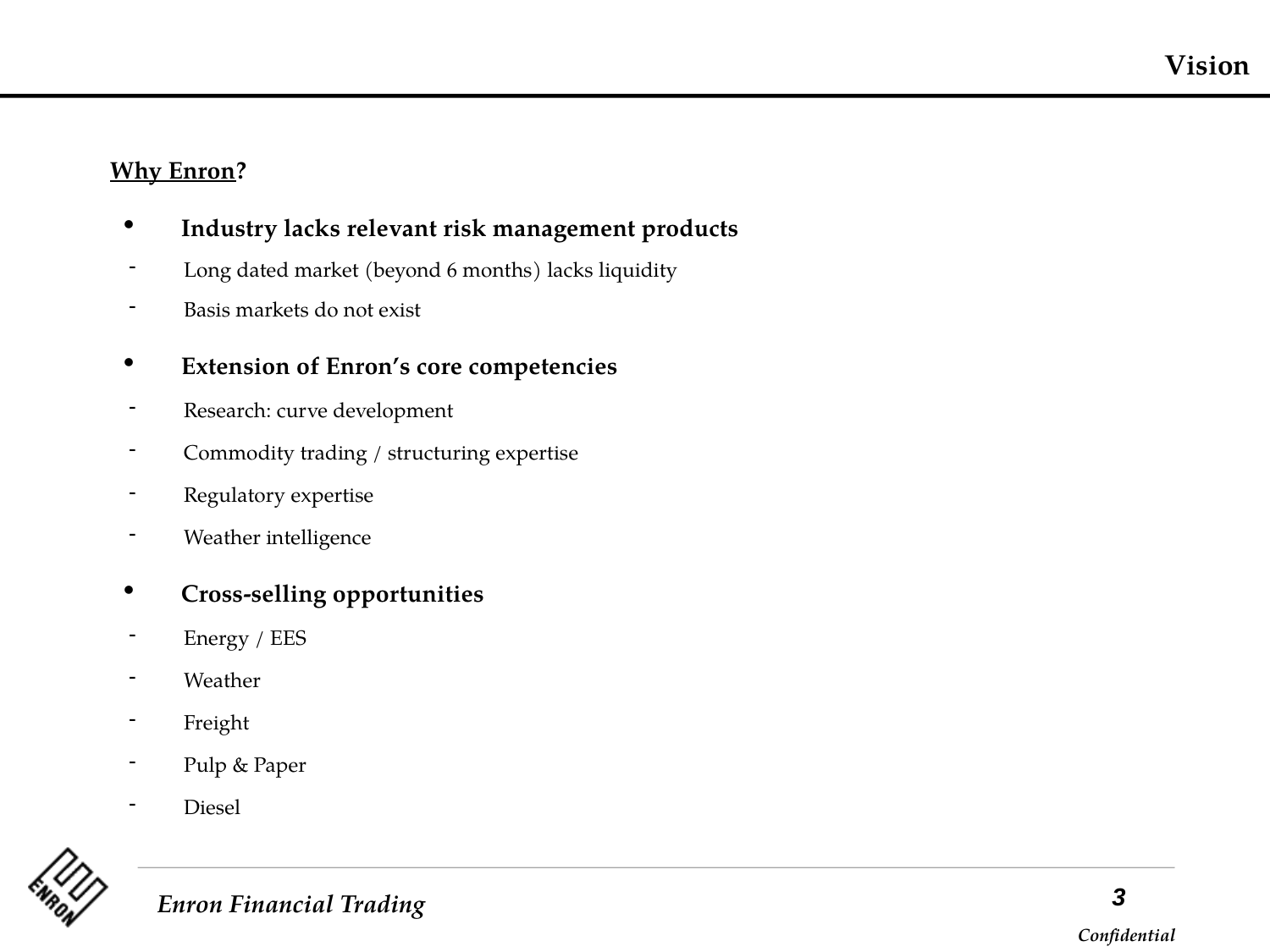

Vision

# Why Enron?
  Industry lacks relevant risk management products
  Long dated market (beyond 6 months) lacks liquidity
  Basis markets do not exist
  Extension of Enron’s core competencies
  Research: curve development
  Commodity trading / structuring expertise
  Regulatory expertise
  Weather intelligence
  Cross-selling opportunities
  Energy / EES
  Weather
  Freight
  Pulp & Paper
  Diesel

3